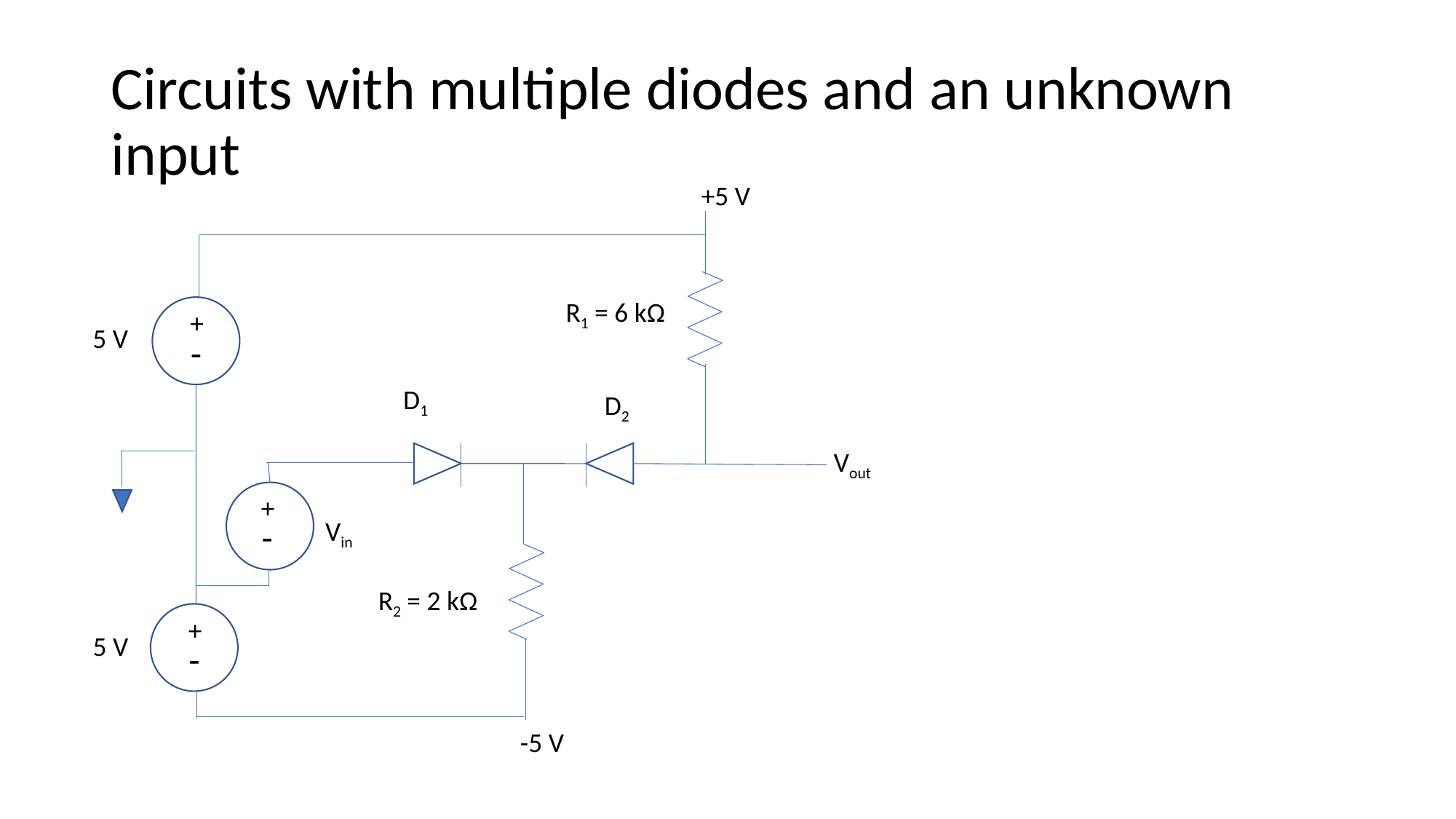

# Circuits with multiple diodes and an unknown input
+5 V
R1 = 6 kΩ

+
-
5 V
D1
D2
Vout

+
-

Vin
R2 = 2 kΩ

+
-
5 V
-5 V